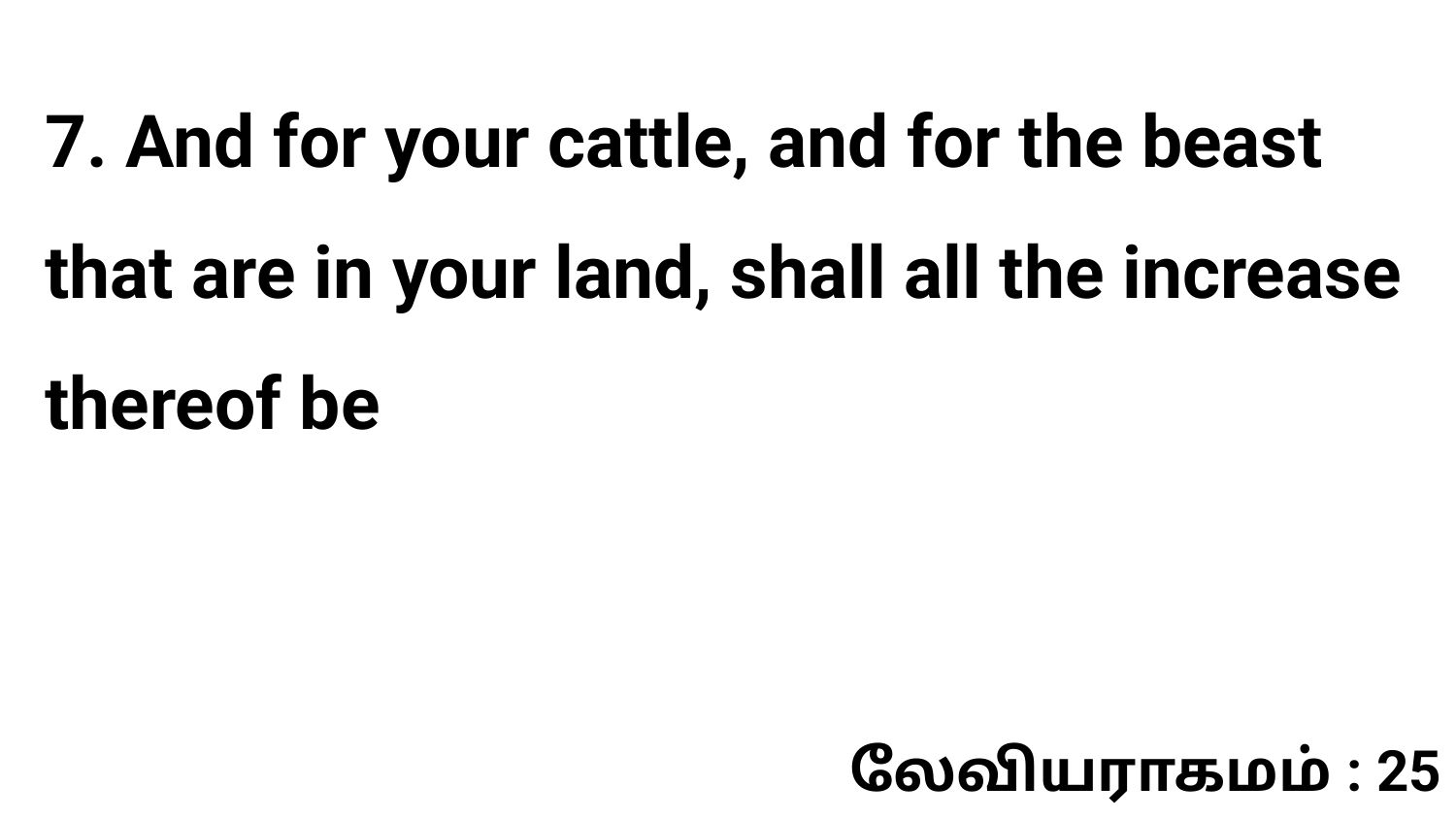

7. And for your cattle, and for the beast that are in your land, shall all the increase thereof be
லேவியராகமம் : 25